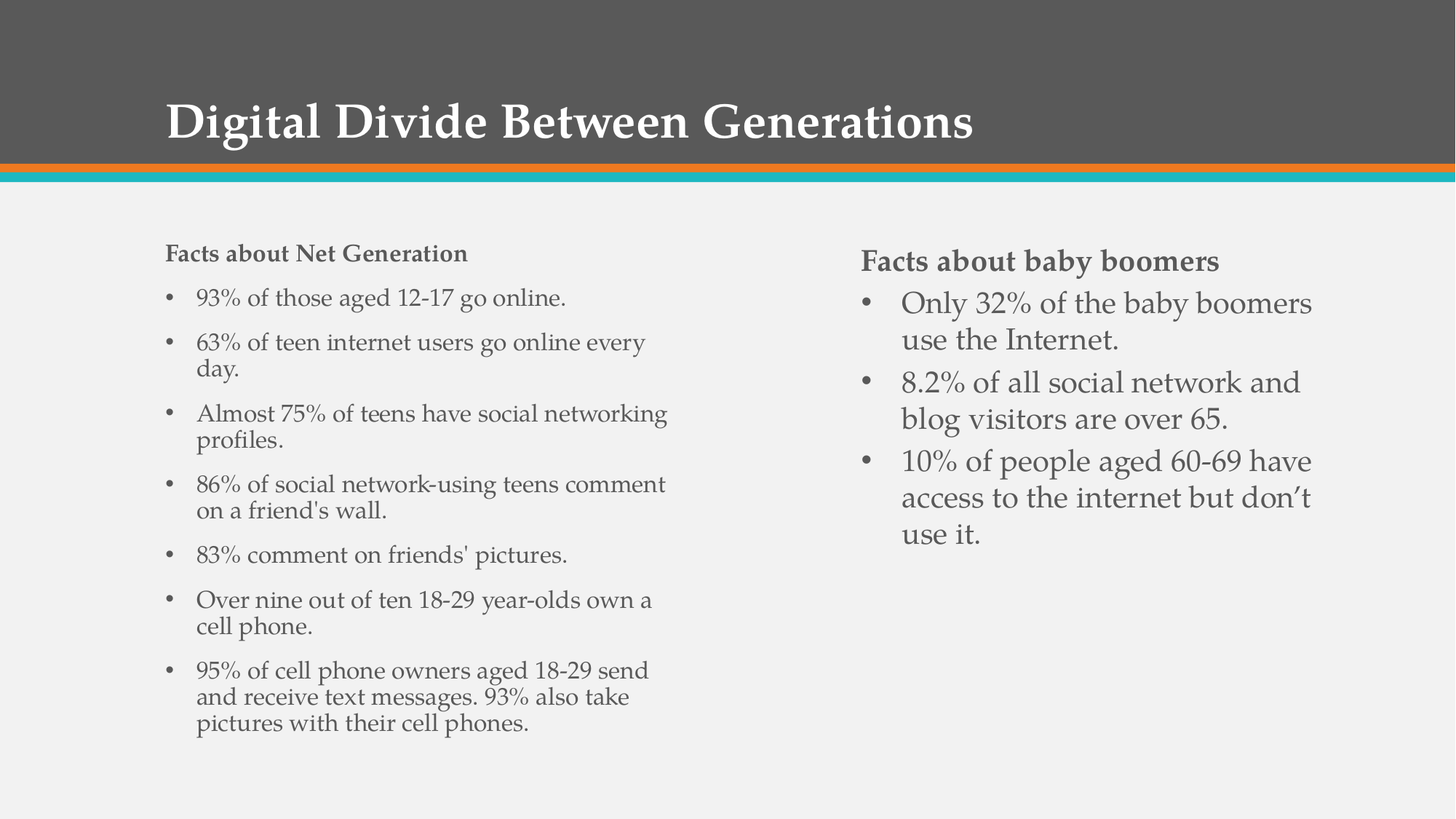

# Digital Divide Between Generations
Facts about Net Generation
93% of those aged 12-17 go online.
63% of teen internet users go online every day.
Almost 75% of teens have social networking profiles.
86% of social network-using teens comment on a friend's wall.
83% comment on friends' pictures.
Over nine out of ten 18-29 year-olds own a cell phone.
95% of cell phone owners aged 18-29 send and receive text messages. 93% also take pictures with their cell phones.
Facts about baby boomers
Only 32% of the baby boomers use the Internet.
8.2% of all social network and blog visitors are over 65.
10% of people aged 60-69 have access to the internet but don’t use it.